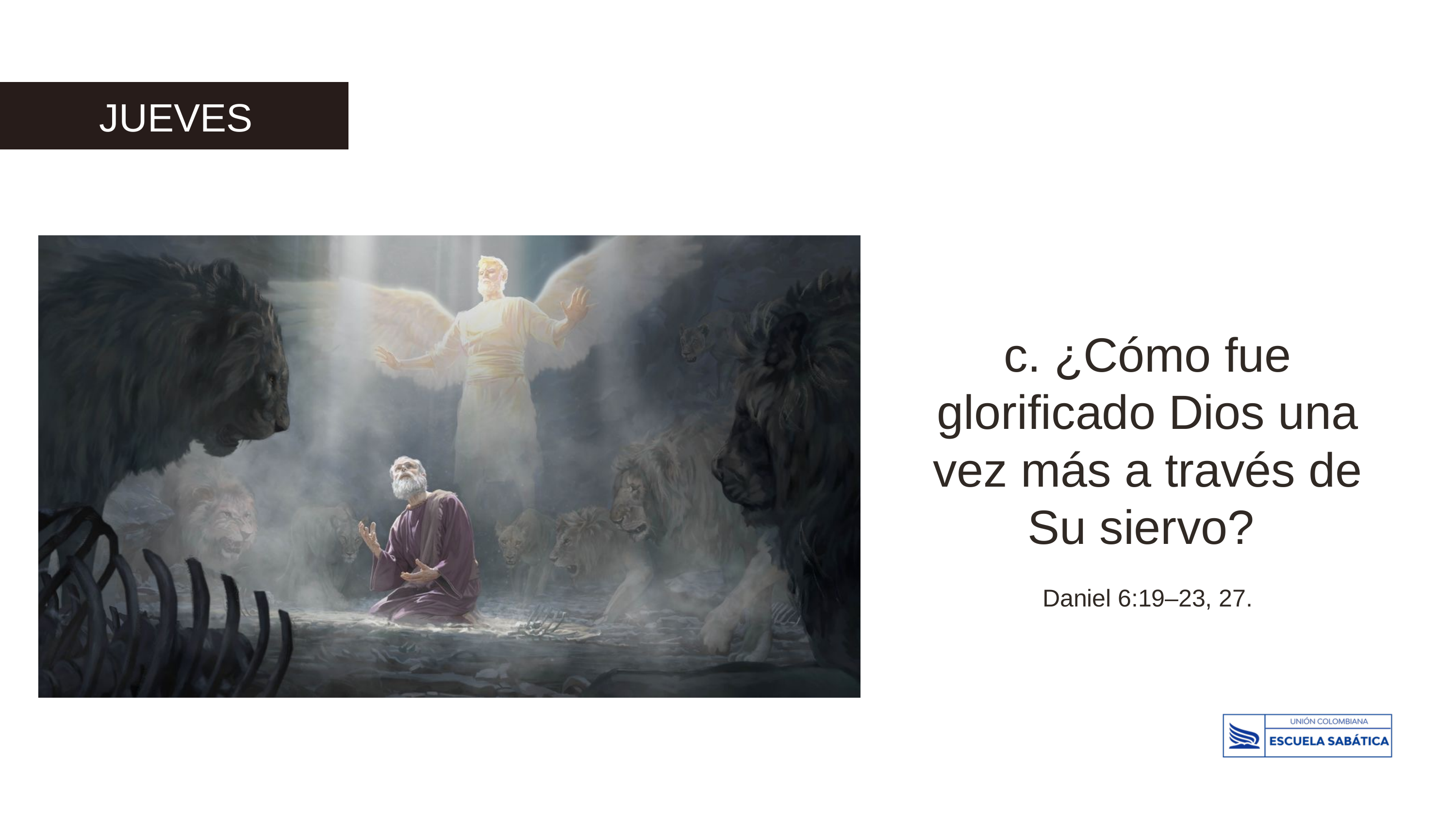

JUEVES

c. ¿Cómo fue glorificado Dios una vez más a través de Su siervo?
Daniel 6:19–23, 27.